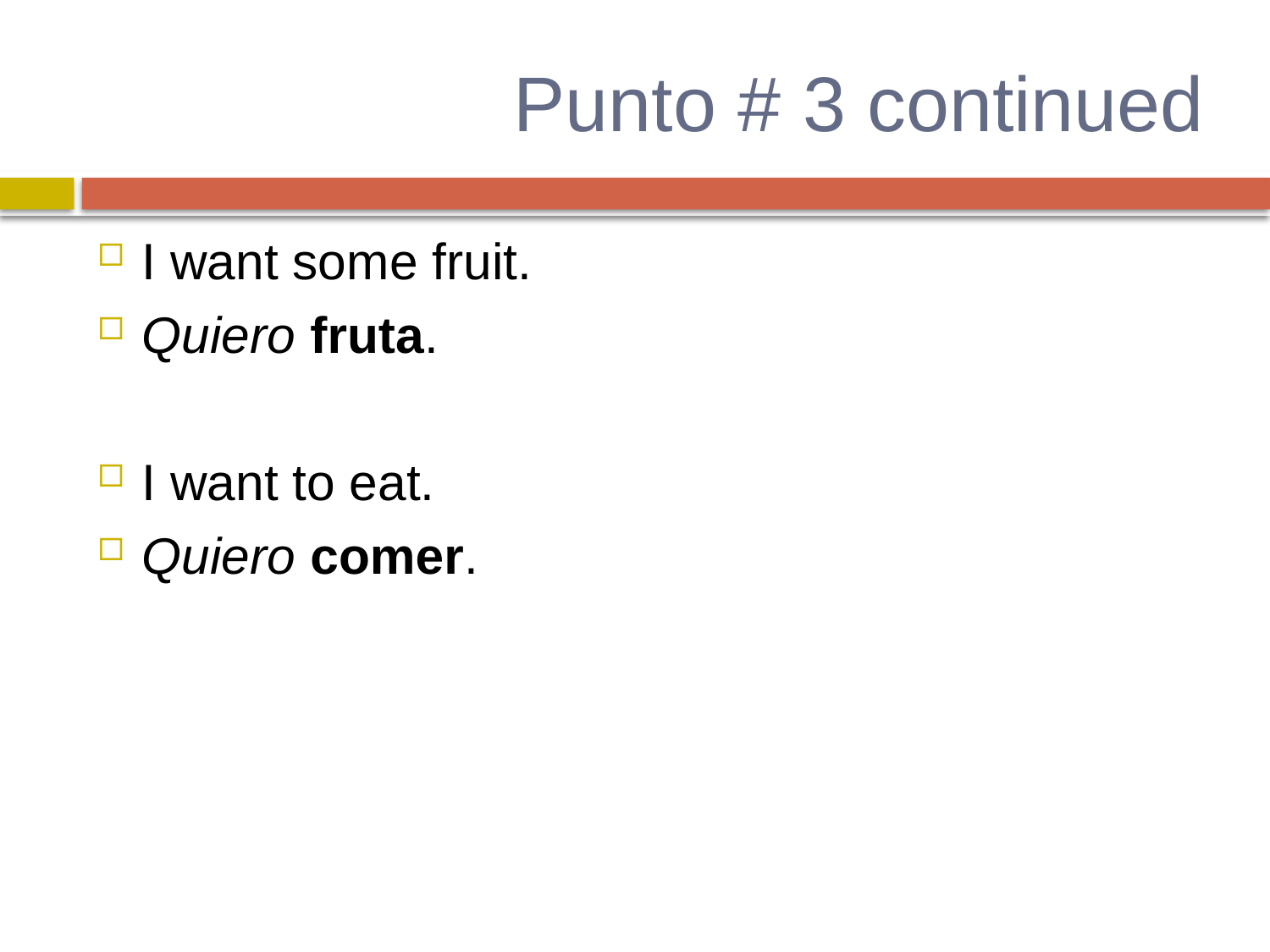

# Punto # 3 continued
I want some fruit.
Quiero fruta.

I want to eat.
Quiero comer.